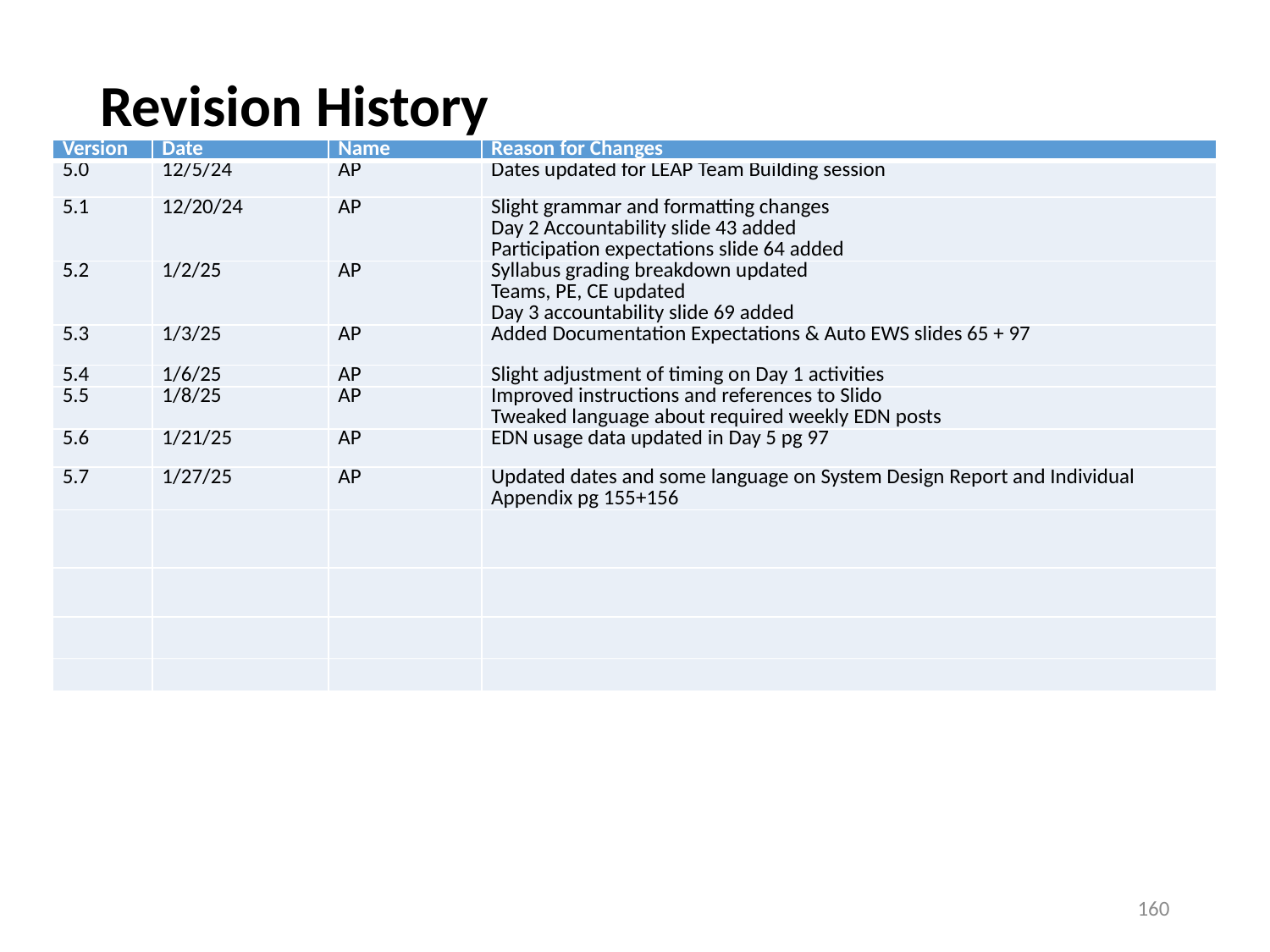

# Revision History
| Version | Date | Name | Reason for Changes |
| --- | --- | --- | --- |
| 5.0 | 12/5/24 | AP | Dates updated for LEAP Team Building session |
| 5.1 | 12/20/24 | AP | Slight grammar and formatting changes Day 2 Accountability slide 43 added Participation expectations slide 64 added |
| 5.2 | 1/2/25 | AP | Syllabus grading breakdown updated Teams, PE, CE updated Day 3 accountability slide 69 added |
| 5.3 | 1/3/25 | AP | Added Documentation Expectations & Auto EWS slides 65 + 97 |
| 5.4 | 1/6/25 | AP | Slight adjustment of timing on Day 1 activities |
| 5.5 | 1/8/25 | AP | Improved instructions and references to Slido Tweaked language about required weekly EDN posts |
| 5.6 | 1/21/25 | AP | EDN usage data updated in Day 5 pg 97 |
| 5.7 | 1/27/25 | AP | Updated dates and some language on System Design Report and Individual Appendix pg 155+156 |
|  |  |  |  |
|  |  |  |  |
|  |  |  |  |
|  |  |  |  |
160